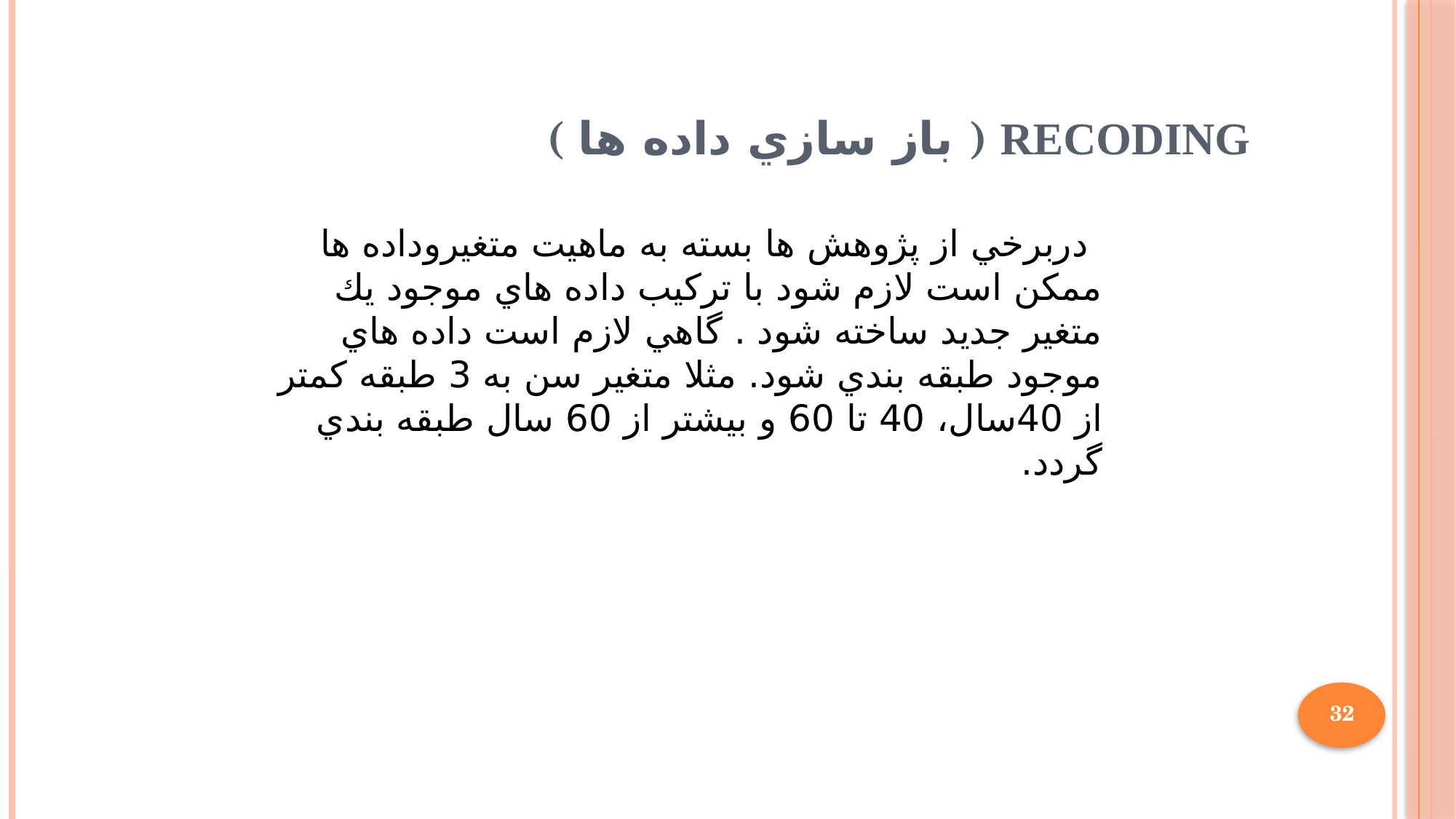

# ( باز سازي داده ها ) Recoding

    دربرخي از پژوهش ها بسته به ماهيت متغيروداده ها ممكن است لازم شود با تركيب داده هاي موجود يك متغير جديد ساخته شود . گاهي لازم است داده هاي موجود طبقه بندي شود. مثلا متغير سن به 3 طبقه کمتر از 40سال، 40 تا 60 و بیشتر از 60 سال طبقه بندي گردد.
32